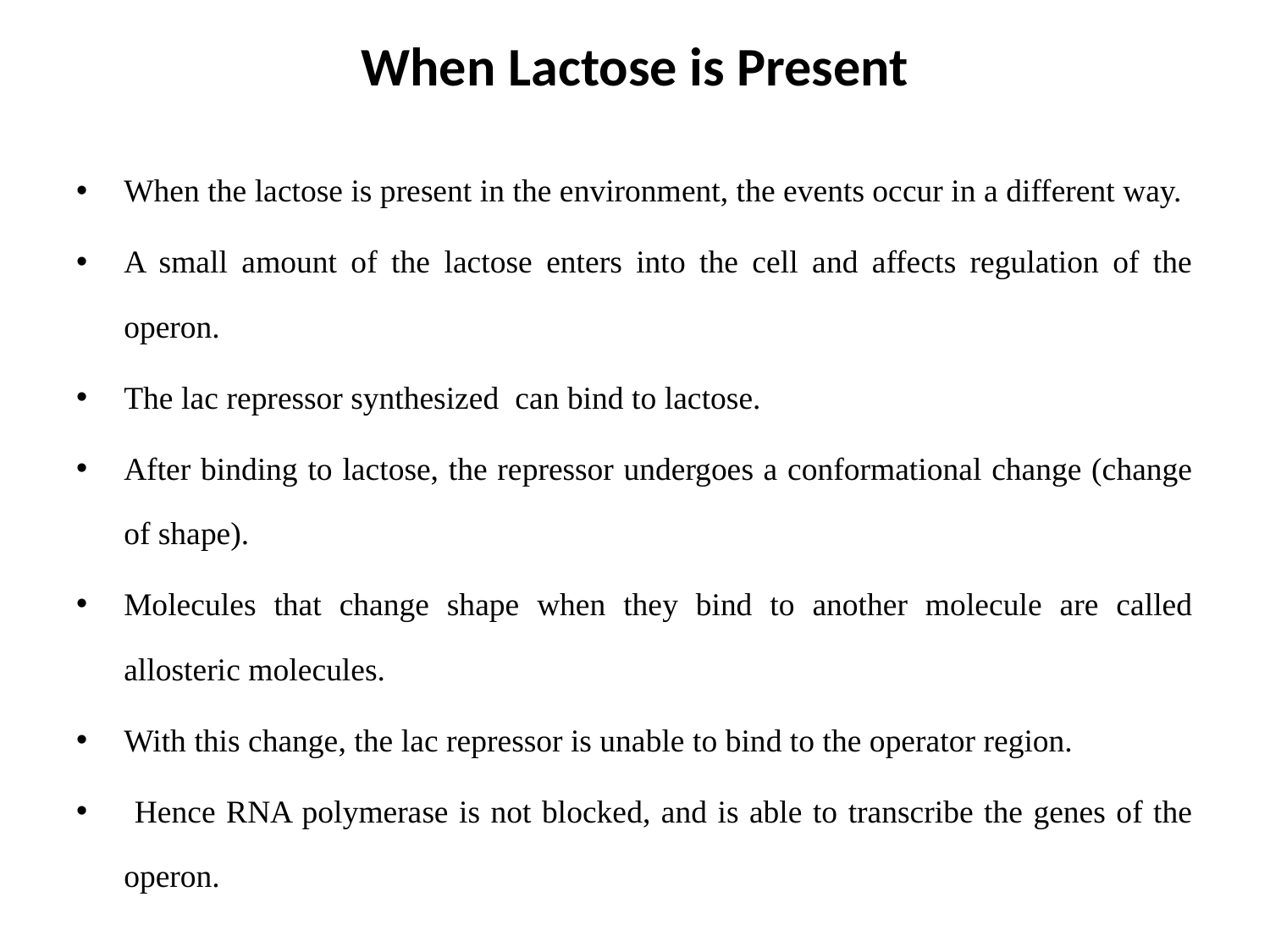

# When Lactose is Present
When the lactose is present in the environment, the events occur in a different way.
A small amount of the lactose enters into the cell and affects regulation of the operon.
The lac repressor synthesized  can bind to lactose.
After binding to lactose, the repressor undergoes a conformational change (change of shape).
Molecules that change shape when they bind to another molecule are called allosteric molecules.
With this change, the lac repressor is unable to bind to the operator region.
 Hence RNA polymerase is not blocked, and is able to transcribe the genes of the operon.